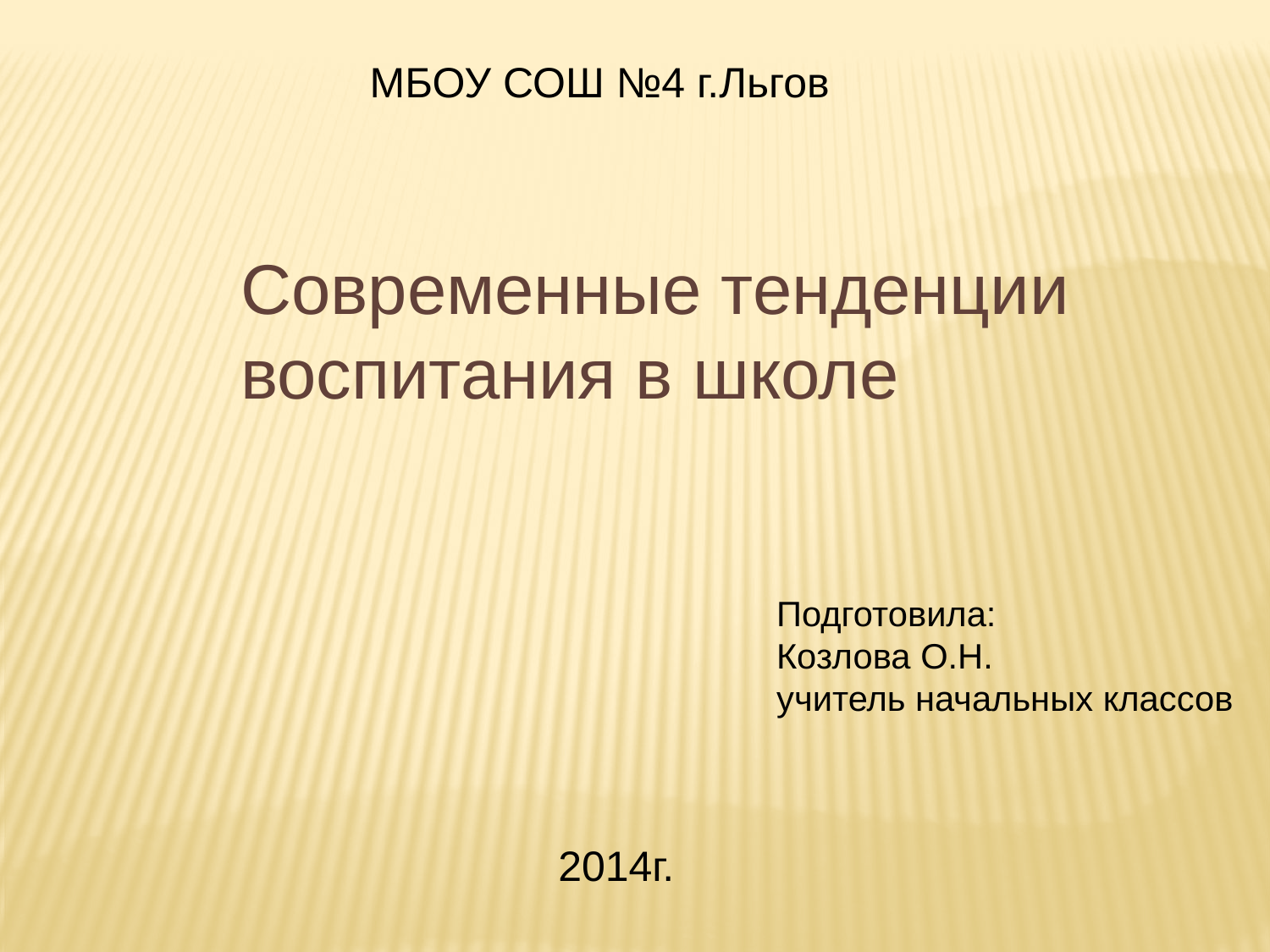

МБОУ СОШ №4 г.Льгов
Современные тенденции воспитания в школе
Подготовила:
Козлова О.Н.
учитель начальных классов
2014г.